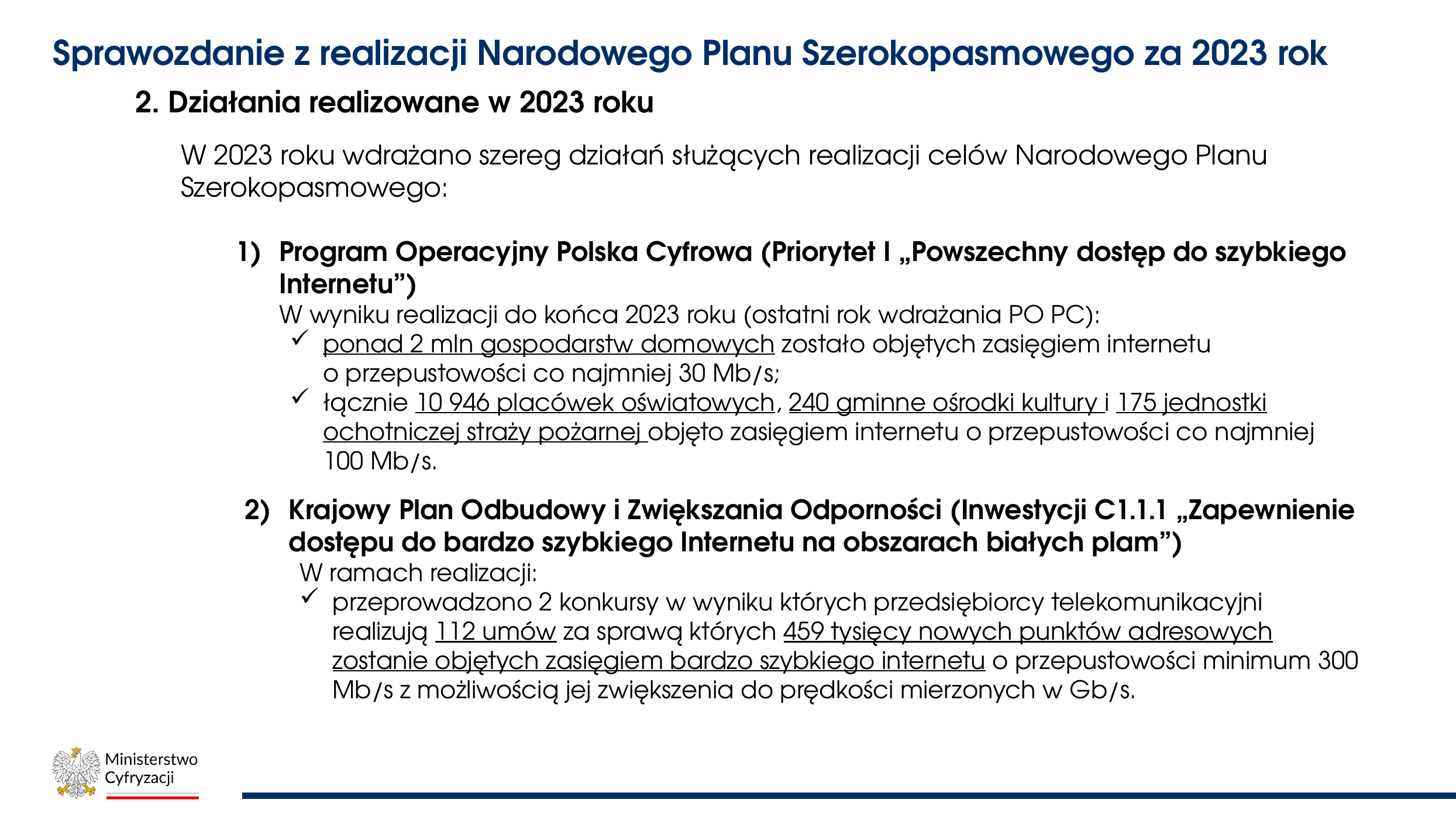

# Sprawozdanie z realizacji Narodowego Planu Szerokopasmowego za 2023 rok

2. Działania realizowane w 2023 roku
W 2023 roku wdrażano szereg działań służących realizacji celów Narodowego Planu Szerokopasmowego:
Program Operacyjny Polska Cyfrowa (Priorytet I „Powszechny dostęp do szybkiego Internetu”)
W wyniku realizacji do końca 2023 roku (ostatni rok wdrażania PO PC):
ponad 2 mln gospodarstw domowych zostało objętych zasięgiem internetu
o przepustowości co najmniej 30 Mb/s;
łącznie 10 946 placówek oświatowych, 240 gminne ośrodki kultury i 175 jednostki ochotniczej straży pożarnej objęto zasięgiem internetu o przepustowości co najmniej 100 Mb/s.

Krajowy Plan Odbudowy i Zwiększania Odporności (Inwestycji C1.1.1 „Zapewnienie dostępu do bardzo szybkiego Internetu na obszarach białych plam”)
W ramach realizacji:
przeprowadzono 2 konkursy w wyniku których przedsiębiorcy telekomunikacyjni realizują 112 umów za sprawą których 459 tysięcy nowych punktów adresowych zostanie objętych zasięgiem bardzo szybkiego internetu o przepustowości minimum 300 Mb/s z możliwością jej zwiększenia do prędkości mierzonych w Gb/s.